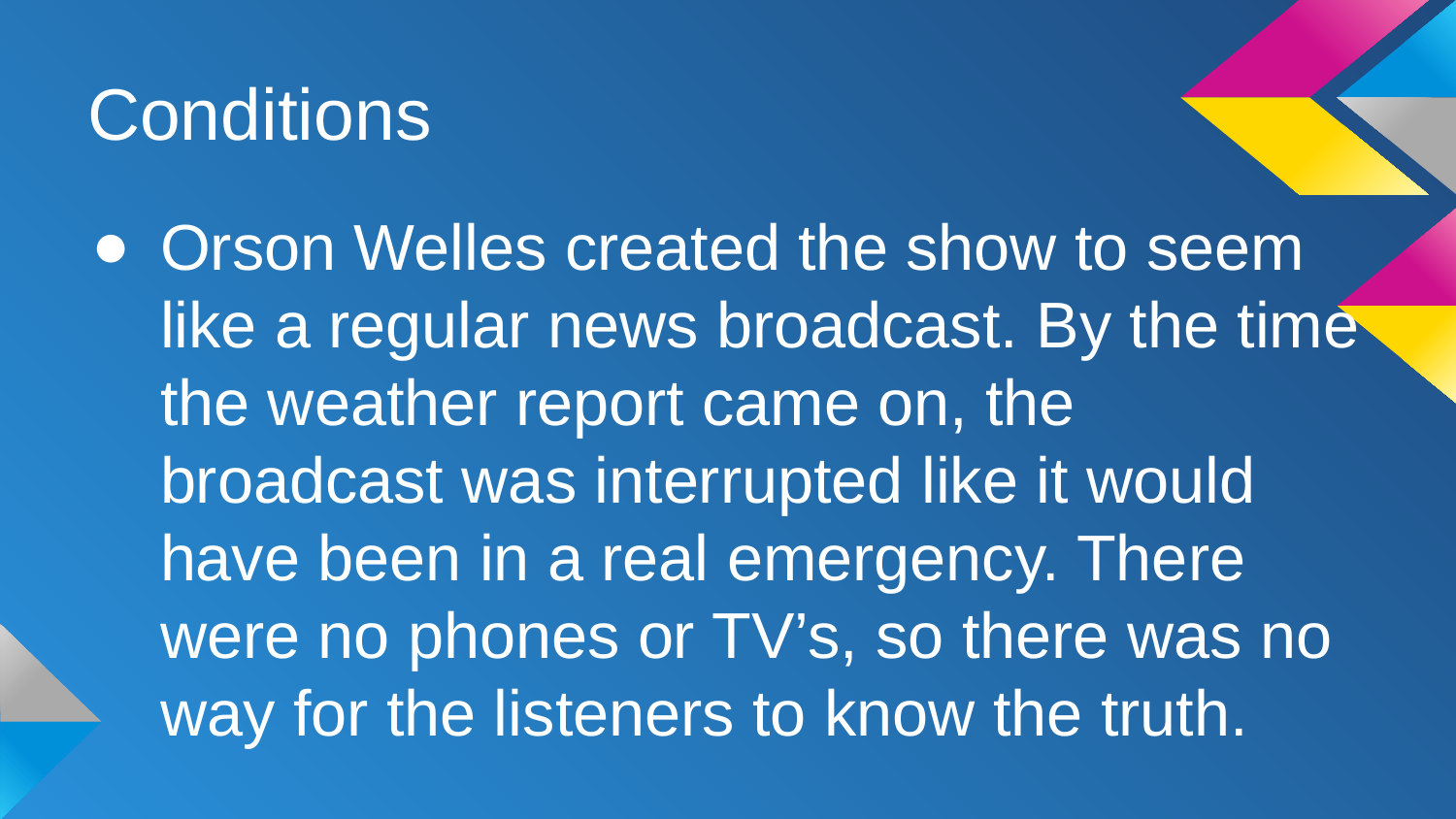

# Conditions
Orson Welles created the show to seem like a regular news broadcast. By the time the weather report came on, the broadcast was interrupted like it would have been in a real emergency. There were no phones or TV’s, so there was no way for the listeners to know the truth.